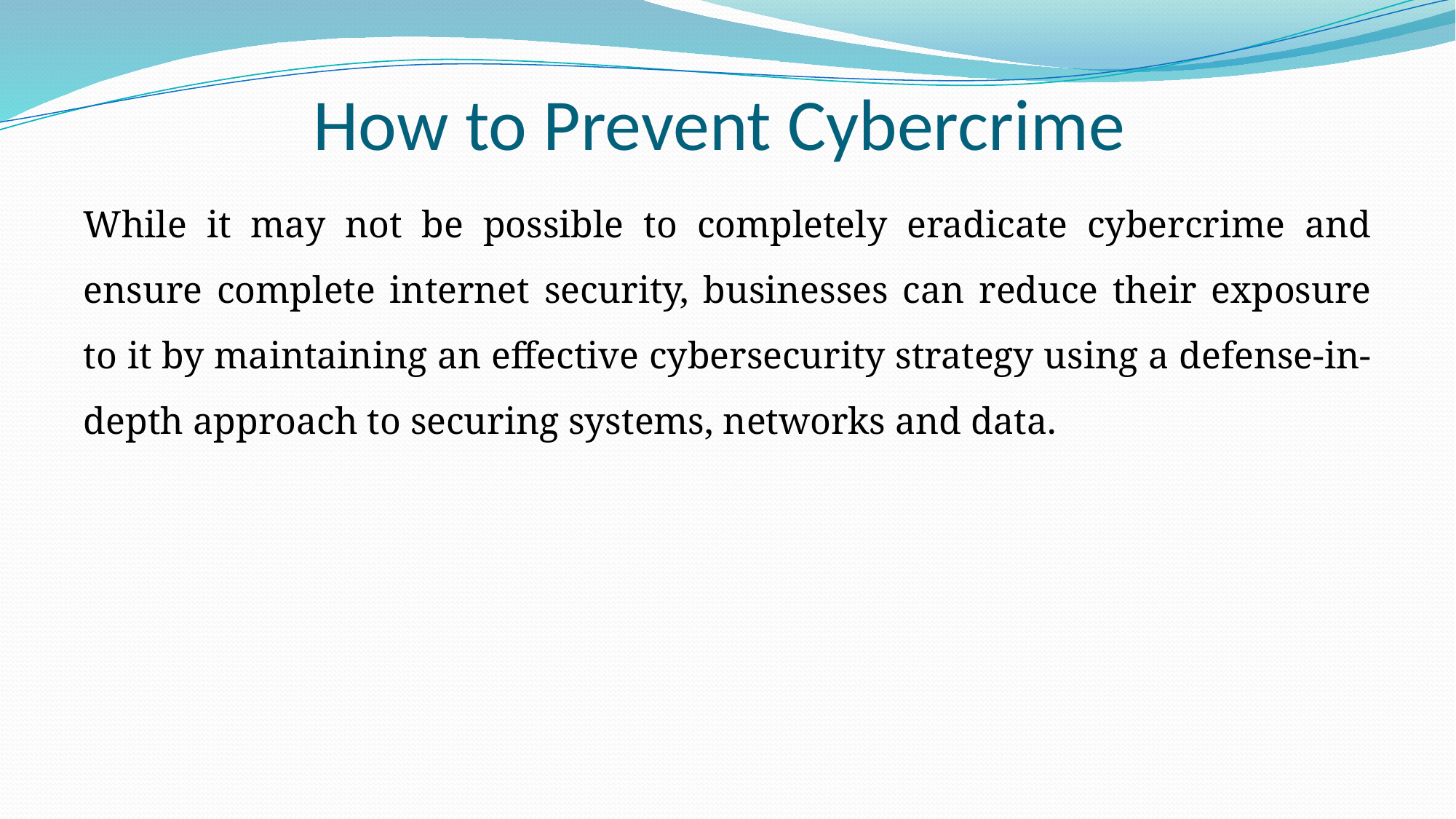

# How to Prevent Cybercrime
While it may not be possible to completely eradicate cybercrime and ensure complete internet security, businesses can reduce their exposure to it by maintaining an effective cybersecurity strategy using a defense-in-depth approach to securing systems, networks and data.